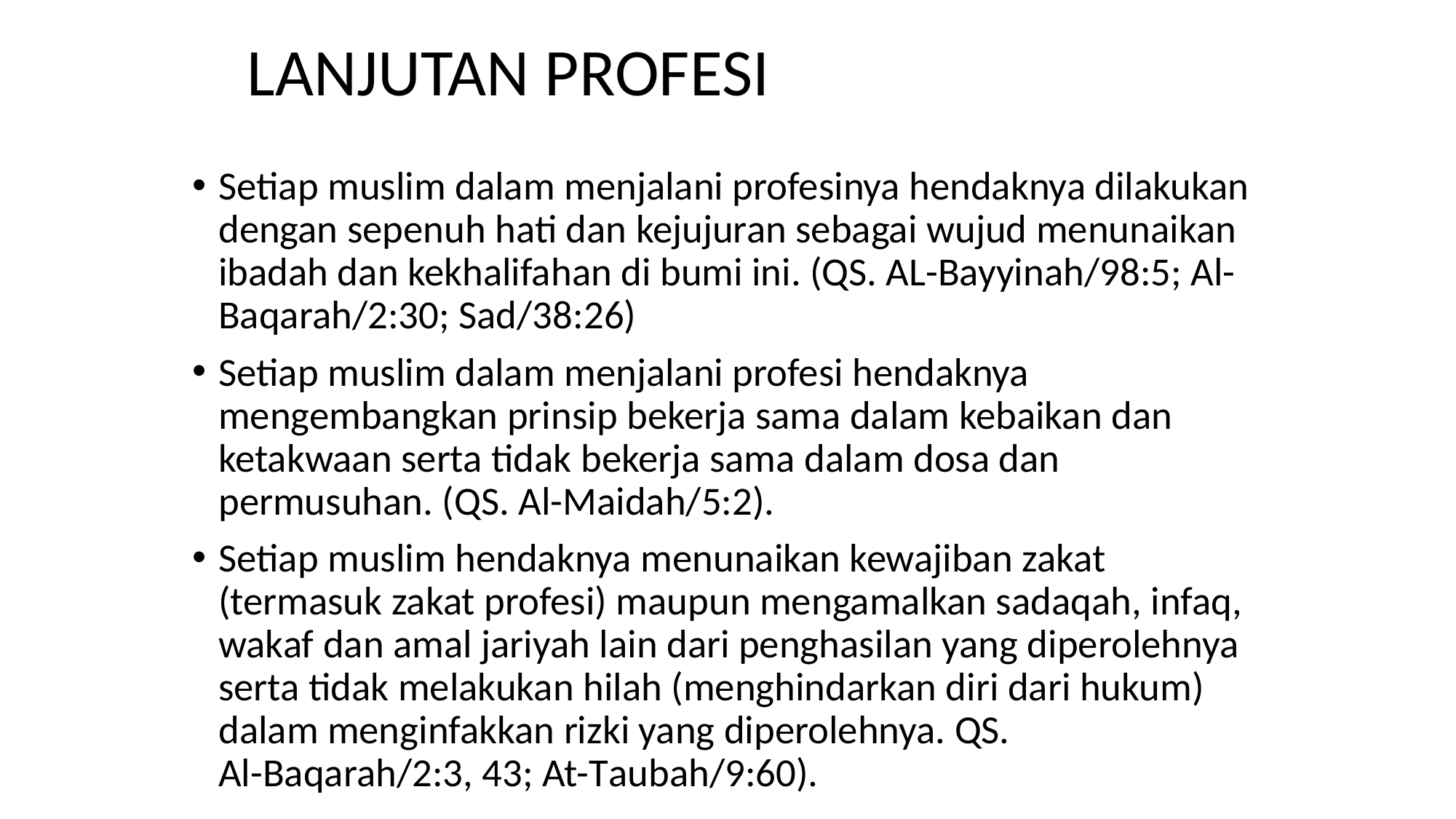

# LANJUTAN PROFESI
Setiap muslim dalam menjalani profesinya hendaknya dilakukan dengan sepenuh hati dan kejujuran sebagai wujud menunaikan ibadah dan kekhalifahan di bumi ini. (QS. AL-Bayyinah/98:5; Al-Baqarah/2:30; Sad/38:26)
Setiap muslim dalam menjalani profesi hendaknya mengembangkan prinsip bekerja sama dalam kebaikan dan ketakwaan serta tidak bekerja sama dalam dosa dan permusuhan. (QS. Al-Maidah/5:2).
Setiap muslim hendaknya menunaikan kewajiban zakat (termasuk zakat profesi) maupun mengamalkan sadaqah, infaq, wakaf dan amal jariyah lain dari penghasilan yang diperolehnya serta tidak melakukan hilah (menghindarkan diri dari hukum) dalam menginfakkan rizki yang diperolehnya. QS. Al-Baqarah/2:3, 43; At-Taubah/9:60).